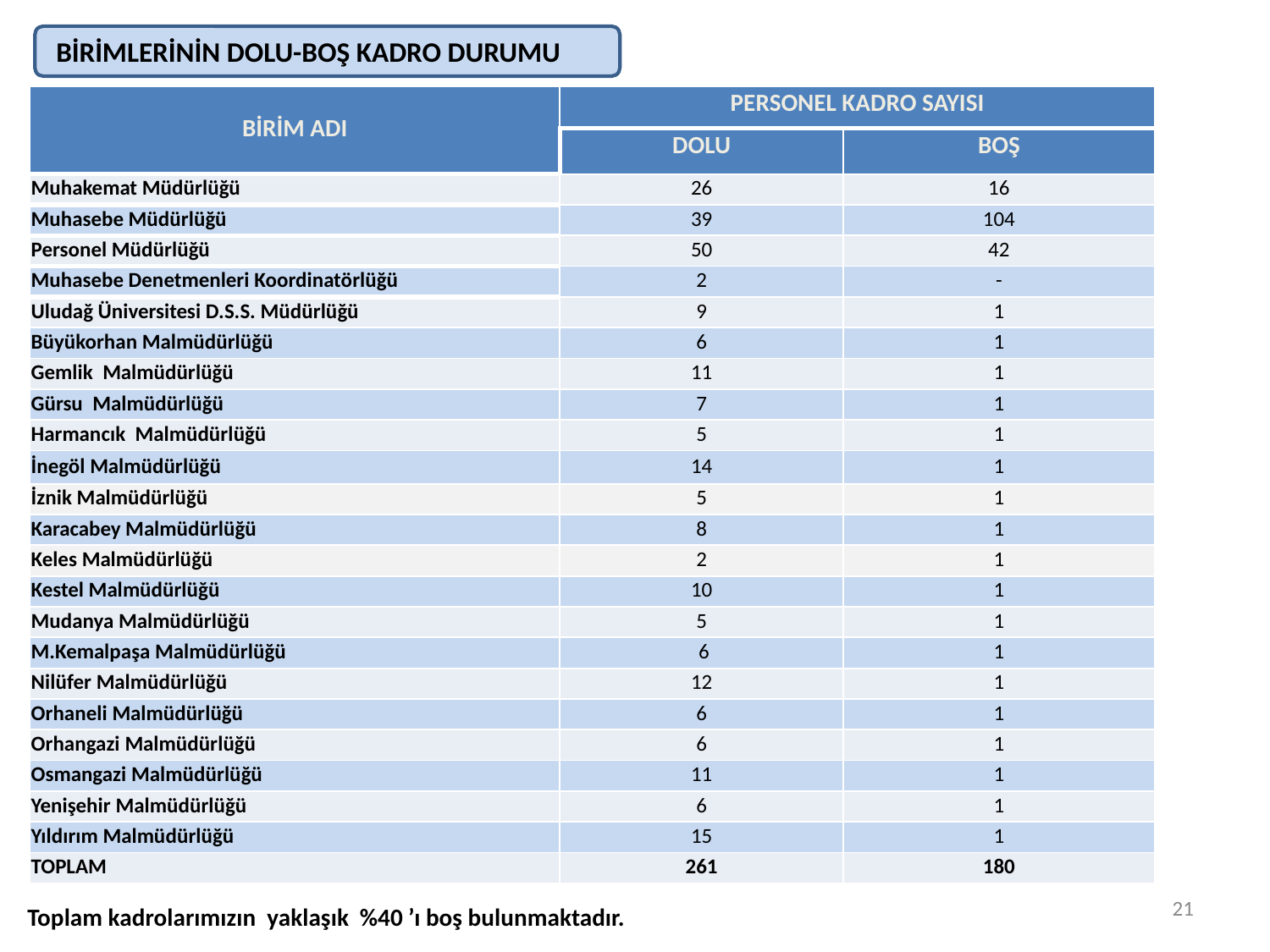

BİRİMLERİNİN DOLU-BOŞ KADRO DURUMU
| BİRİM ADI | PERSONEL KADRO SAYISI |  |
| --- | --- | --- |
|  | DOLU | BOŞ |
| Muhakemat Müdürlüğü | 26 | 16 |
| Muhasebe Müdürlüğü | 39 | 104 |
| Personel Müdürlüğü | 50 | 42 |
| Muhasebe Denetmenleri Koordinatörlüğü | 2 | - |
| Uludağ Üniversitesi D.S.S. Müdürlüğü | 9 | 1 |
| Büyükorhan Malmüdürlüğü | 6 | 1 |
| Gemlik Malmüdürlüğü | 11 | 1 |
| Gürsu Malmüdürlüğü | 7 | 1 |
| Harmancık Malmüdürlüğü | 5 | 1 |
| İnegöl Malmüdürlüğü | 14 | 1 |
| İznik Malmüdürlüğü | 5 | 1 |
| Karacabey Malmüdürlüğü | 8 | 1 |
| Keles Malmüdürlüğü | 2 | 1 |
| Kestel Malmüdürlüğü | 10 | 1 |
| Mudanya Malmüdürlüğü | 5 | 1 |
| M.Kemalpaşa Malmüdürlüğü | 6 | 1 |
| Nilüfer Malmüdürlüğü | 12 | 1 |
| Orhaneli Malmüdürlüğü | 6 | 1 |
| Orhangazi Malmüdürlüğü | 6 | 1 |
| Osmangazi Malmüdürlüğü | 11 | 1 |
| Yenişehir Malmüdürlüğü | 6 | 1 |
| Yıldırım Malmüdürlüğü | 15 | 1 |
| TOPLAM | 261 | 180 |
21
Toplam kadrolarımızın  yaklaşık  %40 ’ı boş bulunmaktadır.